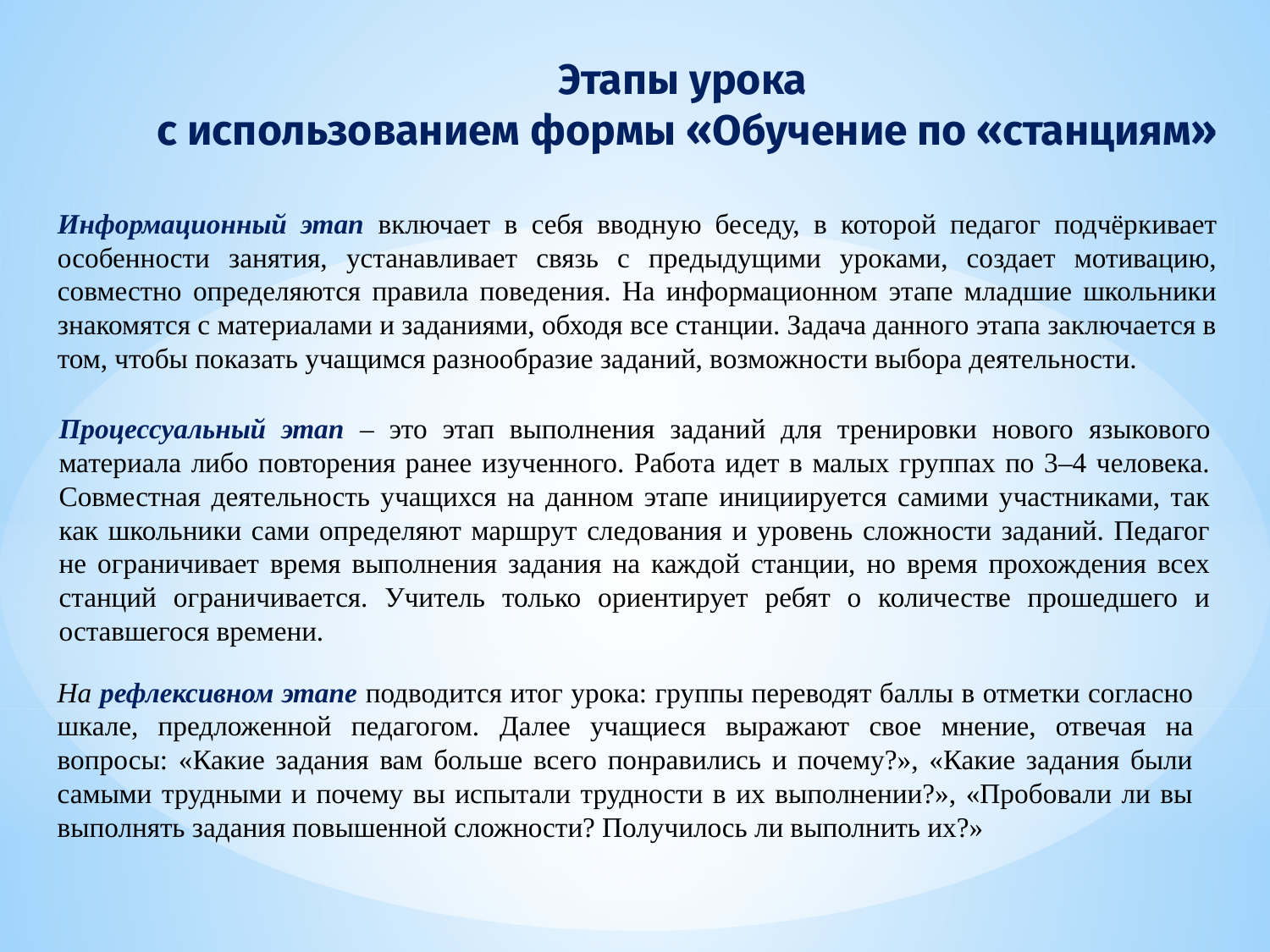

Этапы урока
с использованием формы «Обучение по «станциям»
Информационный этап включает в себя вводную беседу, в которой педагог подчёркивает особенности занятия, устанавливает связь с предыдущими уроками, создает мотивацию, совместно определяются правила поведения. На информационном этапе младшие школьники знакомятся с материалами и заданиями, обходя все станции. Задача данного этапа заключается в том, чтобы показать учащимся разнообразие заданий, возможности выбора деятельности.

Процессуальный этап – это этап выполнения заданий для тренировки нового языкового материала либо повторения ранее изученного. Работа идет в малых группах по 3–4 человека. Совместная деятельность учащихся на данном этапе инициируется самими участниками, так как школьники сами определяют маршрут следования и уровень сложности заданий. Педагог не ограничивает время выполнения задания на каждой станции, но время прохождения всех станций ограничивается. Учитель только ориентирует ребят о количестве прошедшего и оставшегося времени.
На рефлексивном этапе подводится итог урока: группы переводят баллы в отметки согласно шкале, предложенной педагогом. Далее учащиеся выражают свое мнение, отвечая на вопросы: «Какие задания вам больше всего понравились и почему?», «Какие задания были самыми трудными и почему вы испытали трудности в их выполнении?», «Пробовали ли вы выполнять задания повышенной сложности? Получилось ли выполнить их?»